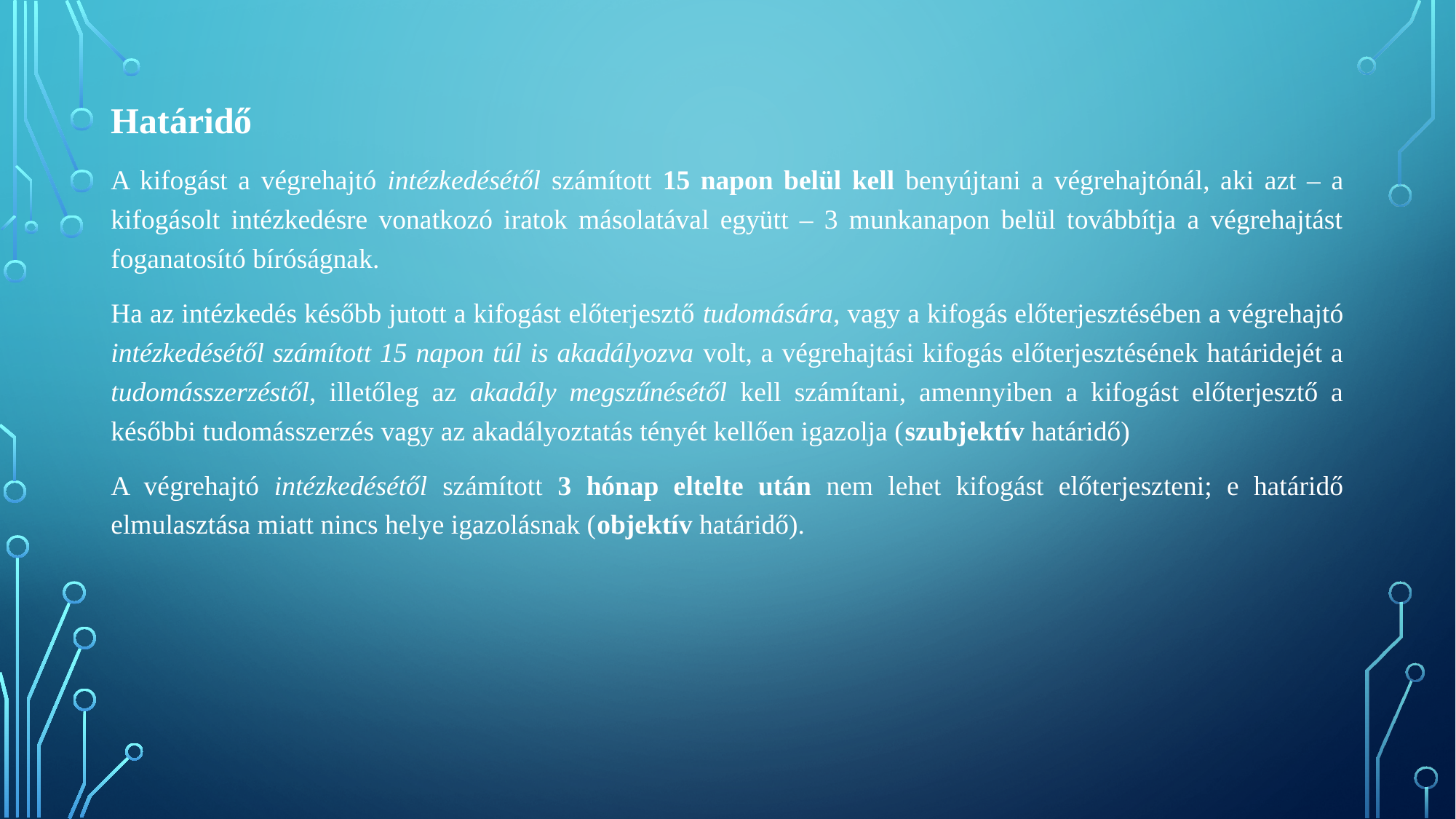

Határidő
A kifogást a végrehajtó intézkedésétől számított 15 napon belül kell benyújtani a végrehajtónál, aki azt – a kifogásolt intézkedésre vonatkozó iratok másolatával együtt – 3 munkanapon belül továbbítja a végrehajtást foganatosító bíróságnak.
Ha az intézkedés később jutott a kifogást előterjesztő tudomására, vagy a kifogás előterjesztésében a végrehajtó intézkedésétől számított 15 napon túl is akadályozva volt, a végrehajtási kifogás előterjesztésének határidejét a tudomásszerzéstől, illetőleg az akadály megszűnésétől kell számítani, amennyiben a kifogást előterjesztő a későbbi tudomásszerzés vagy az akadályoztatás tényét kellően igazolja (szubjektív határidő)
A végrehajtó intézkedésétől számított 3 hónap eltelte után nem lehet kifogást előterjeszteni; e határidő elmulasztása miatt nincs helye igazolásnak (objektív határidő).